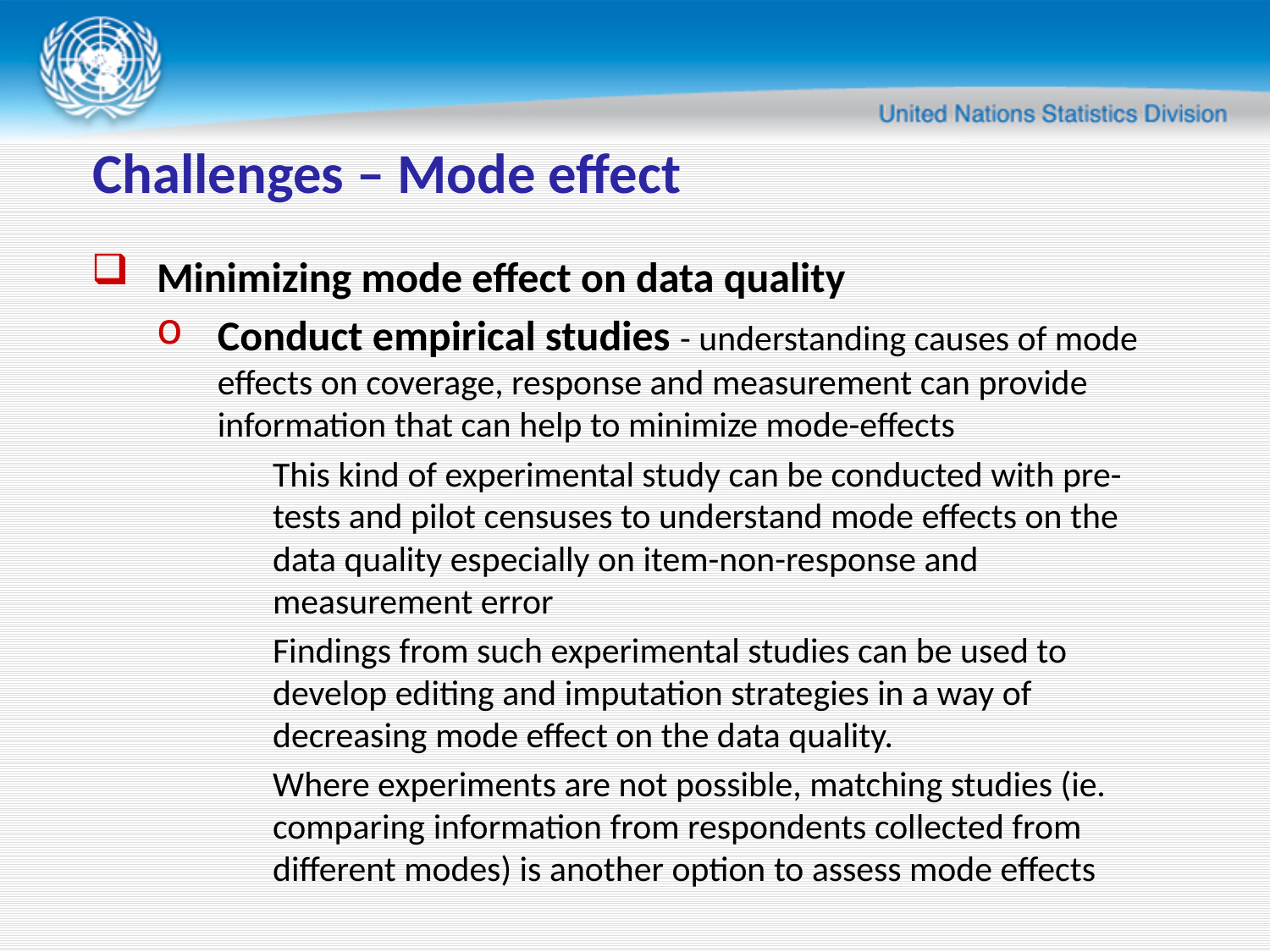

# Challenges – Mode effect
Minimizing mode effect on data quality
Conduct empirical studies - understanding causes of mode effects on coverage, response and measurement can provide information that can help to minimize mode-effects
This kind of experimental study can be conducted with pre-tests and pilot censuses to understand mode effects on the data quality especially on item-non-response and measurement error
Findings from such experimental studies can be used to develop editing and imputation strategies in a way of decreasing mode effect on the data quality.
Where experiments are not possible, matching studies (ie. comparing information from respondents collected from different modes) is another option to assess mode effects